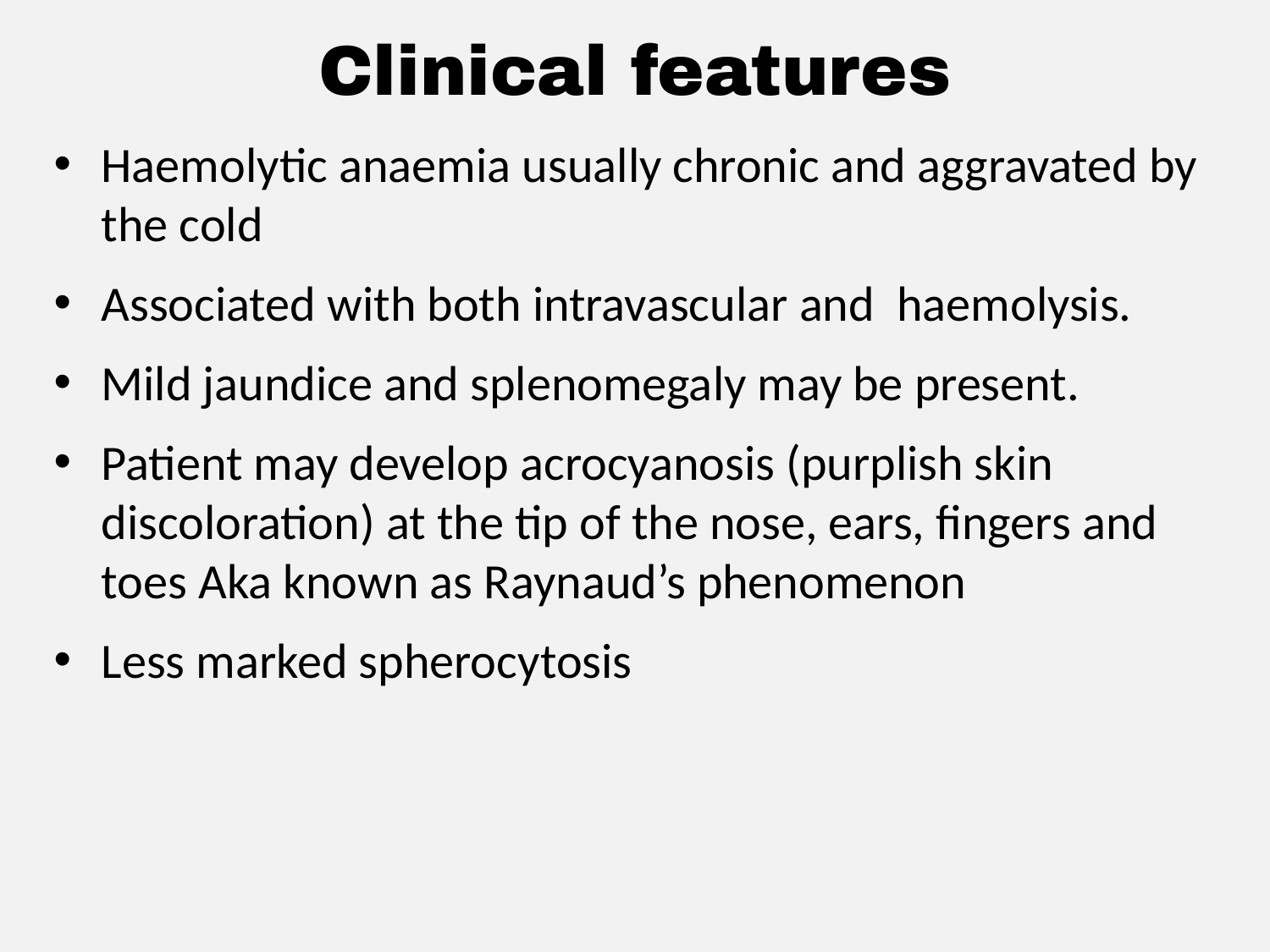

# Clinical features
Haemolytic anaemia usually chronic and aggravated by the cold
Associated with both intravascular and  haemolysis.
Mild jaundice and splenomegaly may be present.
Patient may develop acrocyanosis (purplish skin discoloration) at the tip of the nose, ears, fingers and toes Aka known as Raynaud’s phenomenon
Less marked spherocytosis